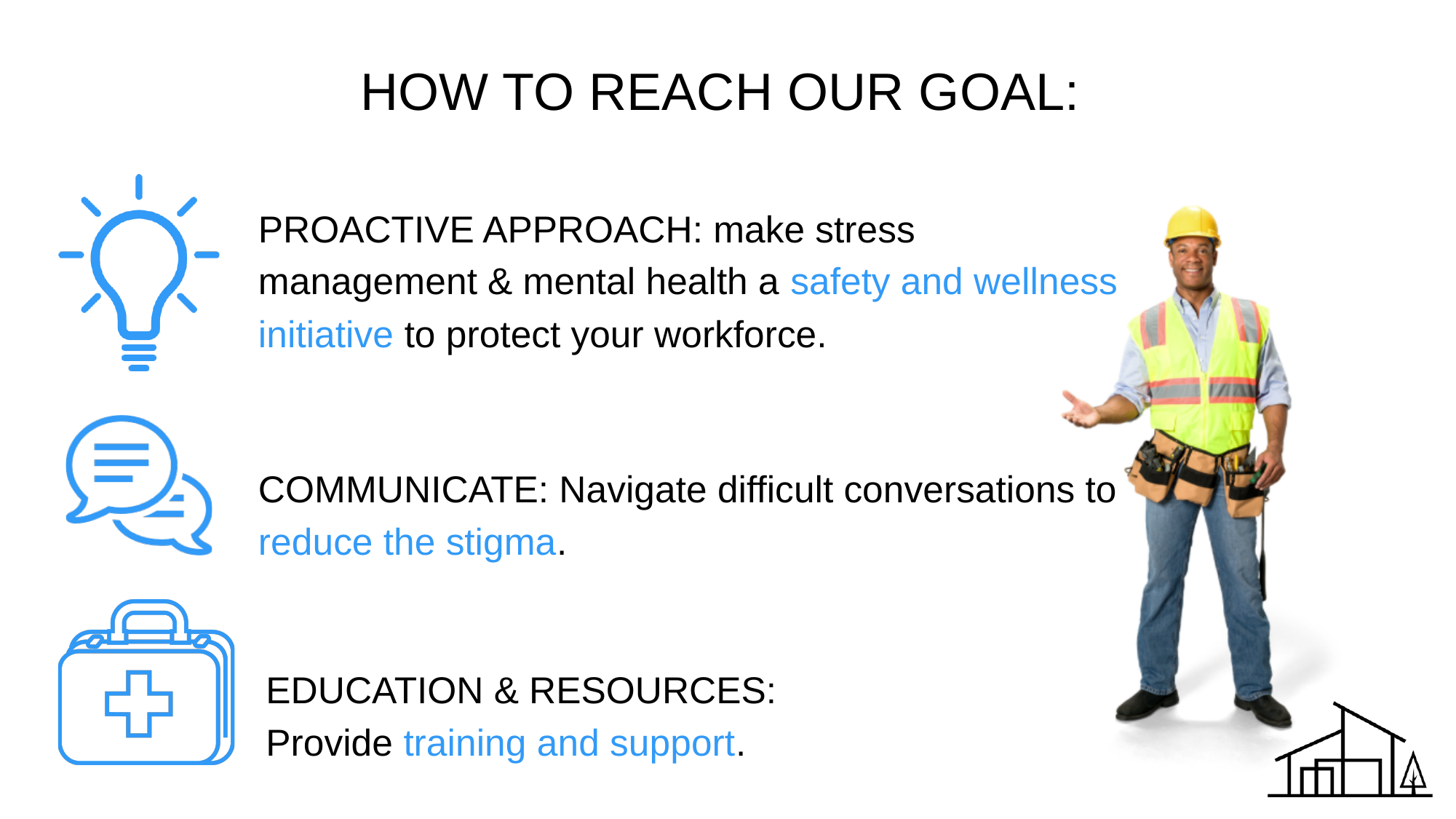

HOW TO REACH OUR GOAL:

PROACTIVE APPROACH: make stress management & mental health a safety and wellness initiative to protect your workforce.

COMMUNICATE: Navigate difficult conversations to reduce the stigma.

EDUCATION & RESOURCES:
Provide training and support.